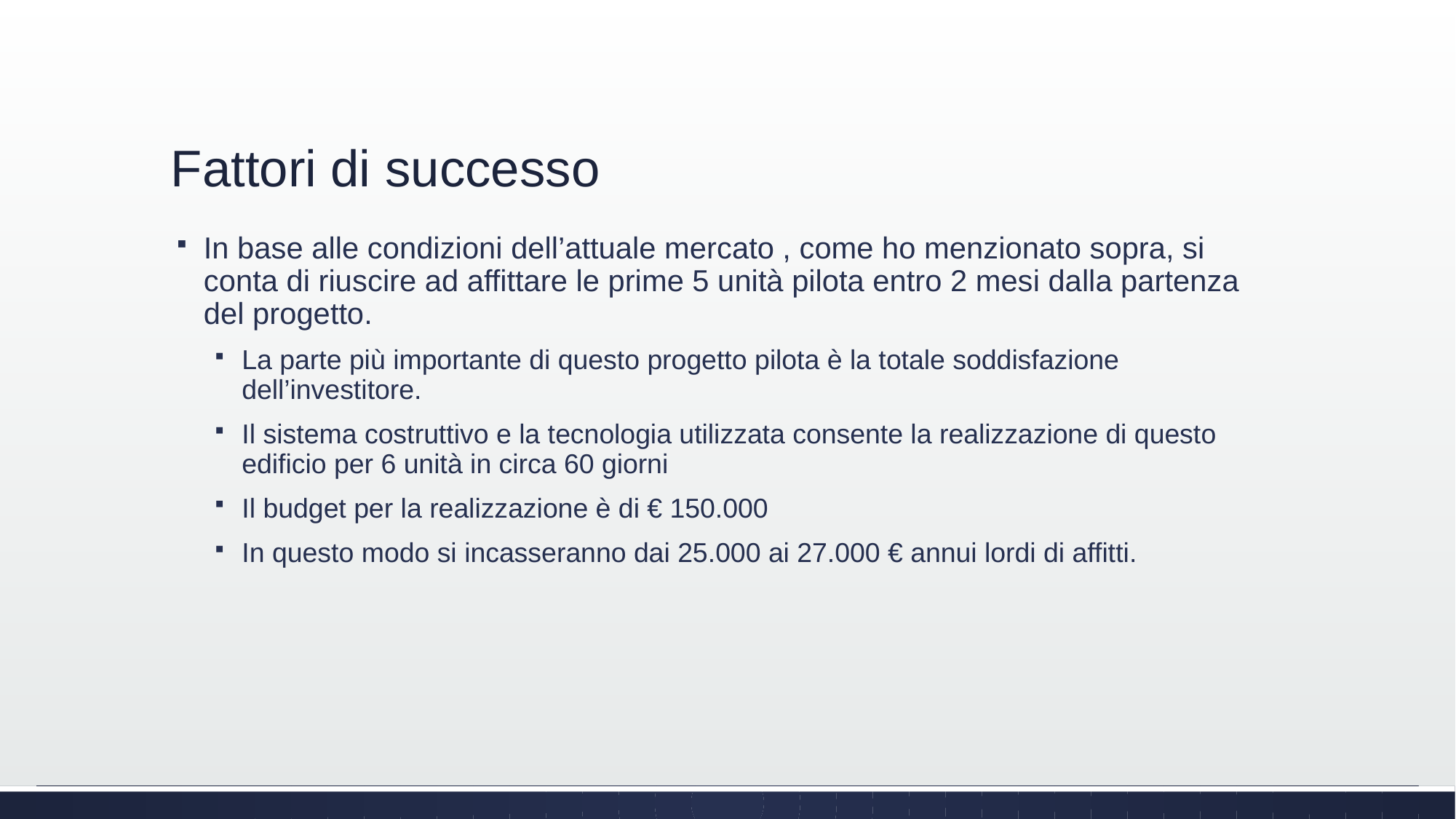

# Fattori di successo
In base alle condizioni dell’attuale mercato , come ho menzionato sopra, si conta di riuscire ad affittare le prime 5 unità pilota entro 2 mesi dalla partenza del progetto.
La parte più importante di questo progetto pilota è la totale soddisfazione dell’investitore.
Il sistema costruttivo e la tecnologia utilizzata consente la realizzazione di questo edificio per 6 unità in circa 60 giorni
Il budget per la realizzazione è di € 150.000
In questo modo si incasseranno dai 25.000 ai 27.000 € annui lordi di affitti.